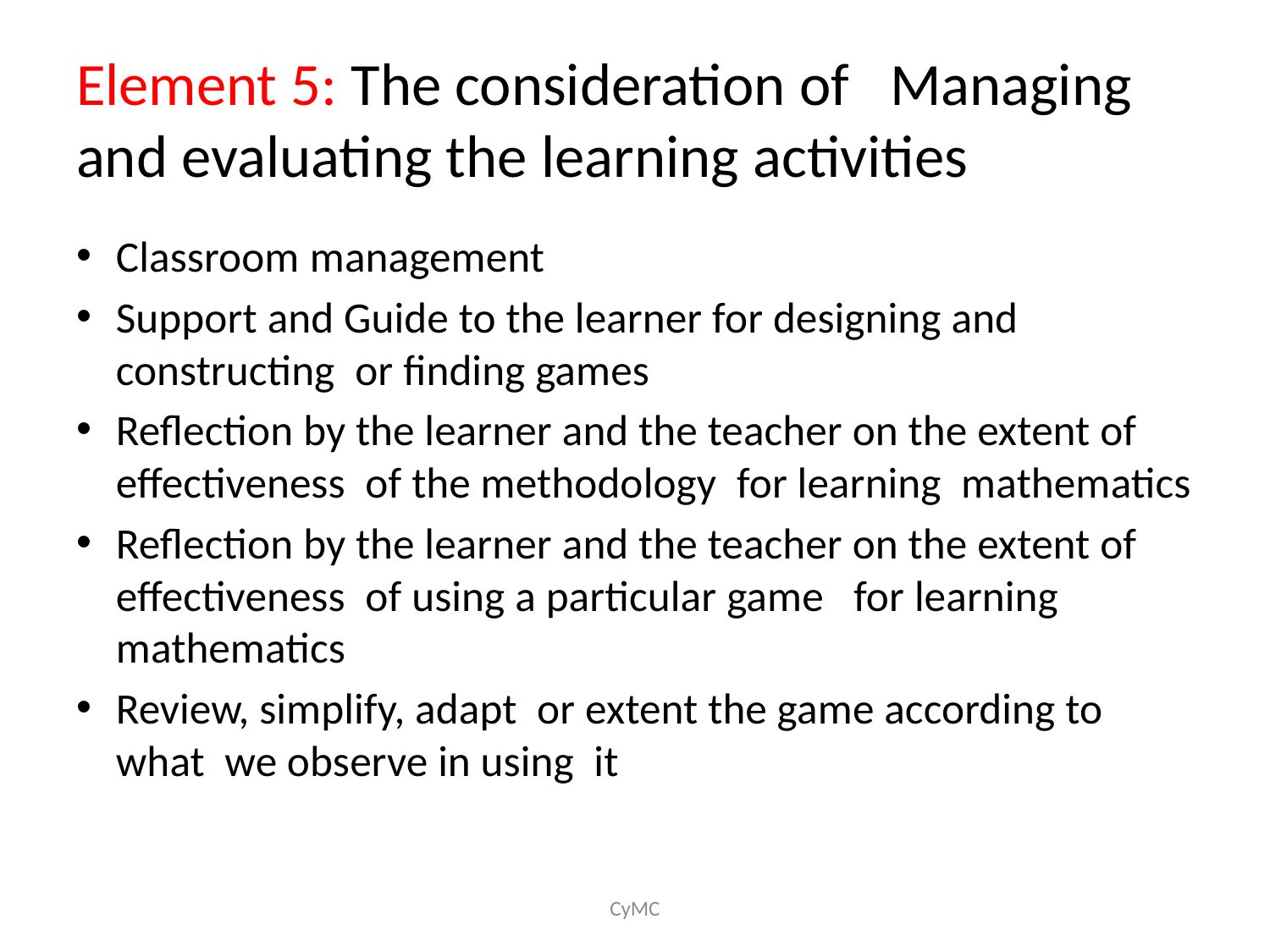

# Element 5: The consideration of   Managing and evaluating the learning activities
Classroom management
Support and Guide to the learner for designing and constructing  or finding games
Reflection by the learner and the teacher on the extent of effectiveness  of the methodology  for learning  mathematics
Reflection by the learner and the teacher on the extent of effectiveness  of using a particular game   for learning  mathematics
Review, simplify, adapt  or extent the game according to what  we observe in using  it

CyMC